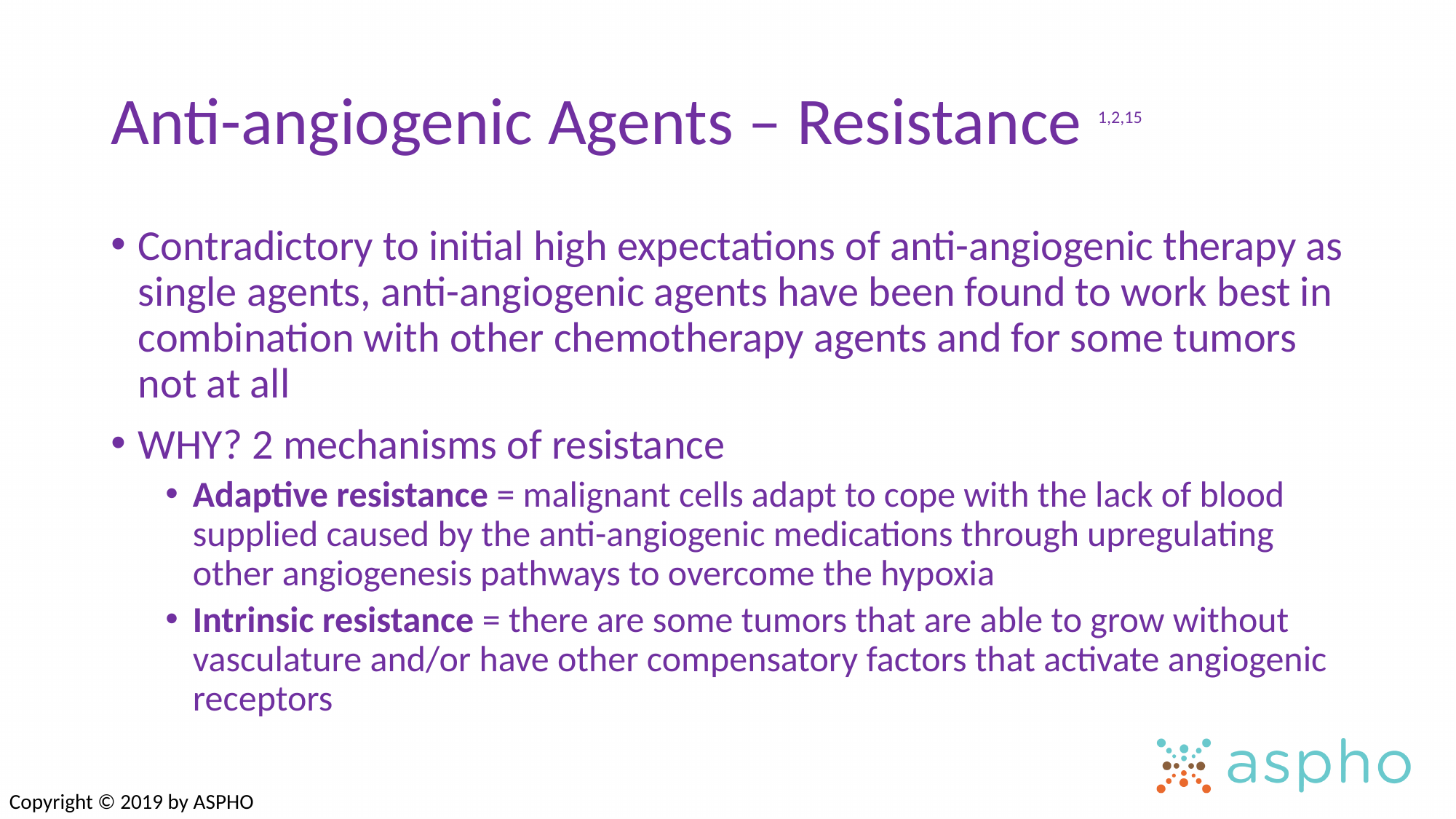

# Anti-angiogenic Agents – Resistance 1,2,15
Contradictory to initial high expectations of anti-angiogenic therapy as single agents, anti-angiogenic agents have been found to work best in combination with other chemotherapy agents and for some tumors not at all
WHY? 2 mechanisms of resistance
Adaptive resistance = malignant cells adapt to cope with the lack of blood supplied caused by the anti-angiogenic medications through upregulating other angiogenesis pathways to overcome the hypoxia
Intrinsic resistance = there are some tumors that are able to grow without vasculature and/or have other compensatory factors that activate angiogenic receptors

Copyright © 2019 by ASPHO